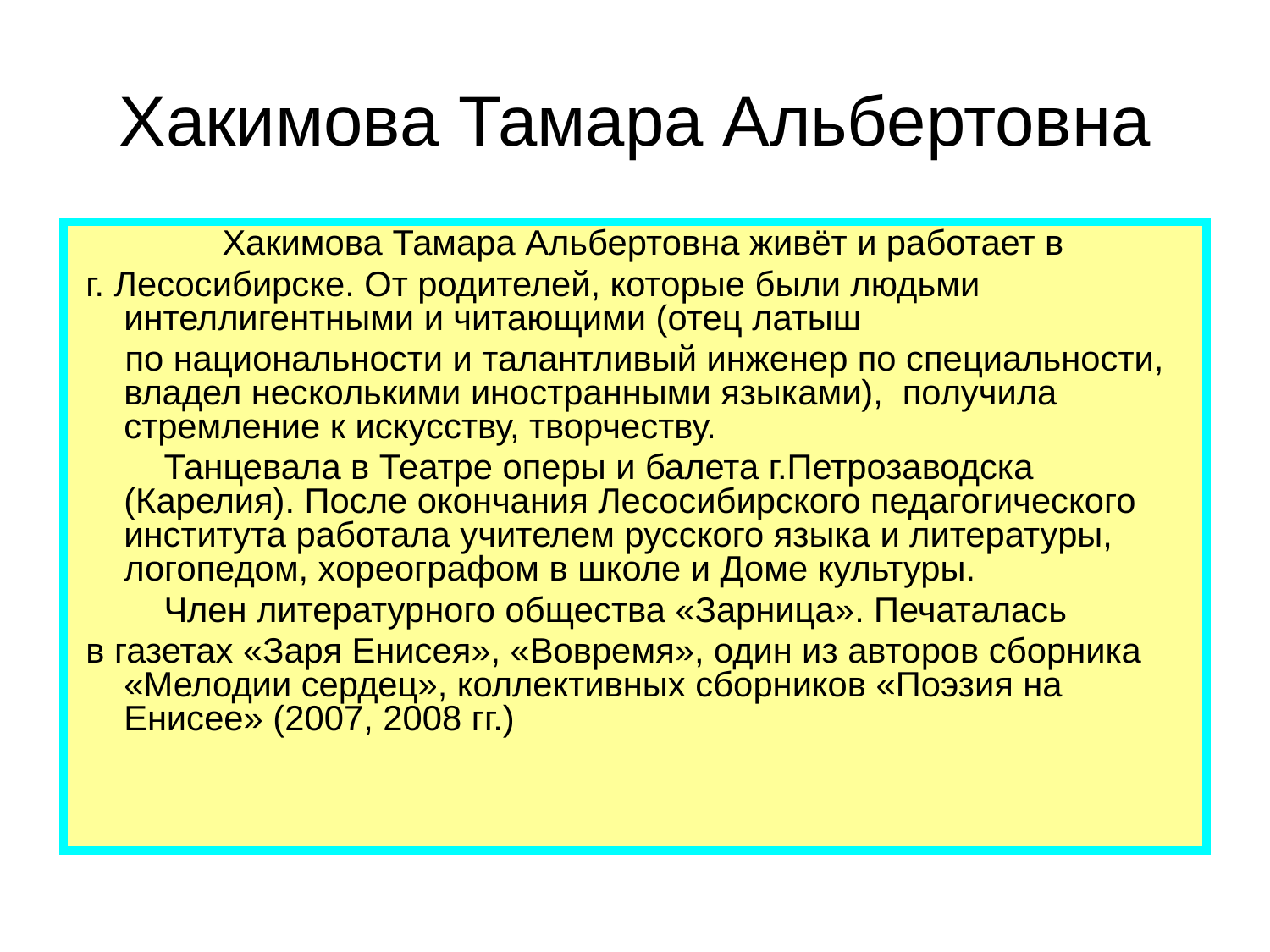

# Хакимова Тамара Альбертовна
               Хакимова Тамара Альбертовна живёт и работает в
 г. Лесосибирске. От родителей, которые были людьми интеллигентными и читающими (отец латыш
     по национальности и талантливый инженер по специальности, владел несколькими иностранными языками),  получила стремление к искусству, творчеству.
         Танцевала в Театре оперы и балета г.Петрозаводска (Карелия). После окончания Лесосибирского педагогического  института работала учителем русского языка и литературы, логопедом, хореографом в школе и Доме культуры.
         Член литературного общества «Зарница». Печаталась
 в газетах «Заря Енисея», «Вовремя», один из авторов сборника «Мелодии сердец», коллективных сборников «Поэзия на Енисее» (2007, 2008 гг.)